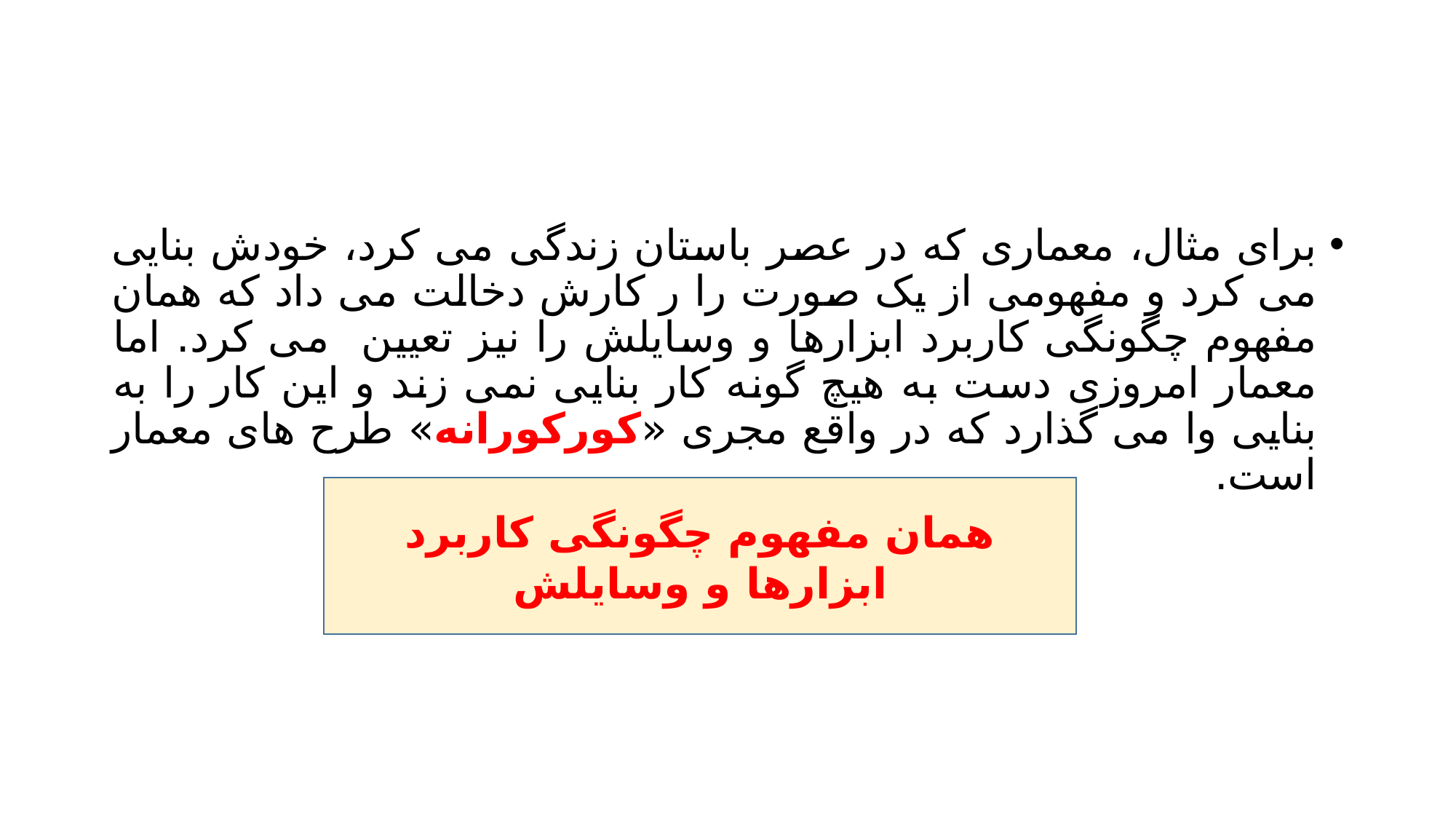

#
برای مثال، معماری که در عصر باستان زندگی می کرد، خودش بنایی می کرد و مفهومی از یک صورت را ر کارش دخالت می داد که همان مفهوم چگونگی کاربرد ابزارها و وسایلش را نیز تعیین  می کرد. اما معمار امروزی دست به هیچ گونه کار بنایی نمی زند و این کار را به بنایی وا می گذارد که در واقع مجری «کورکورانه» طرح های معمار است.
همان مفهوم چگونگی کاربرد ابزارها و وسایلش